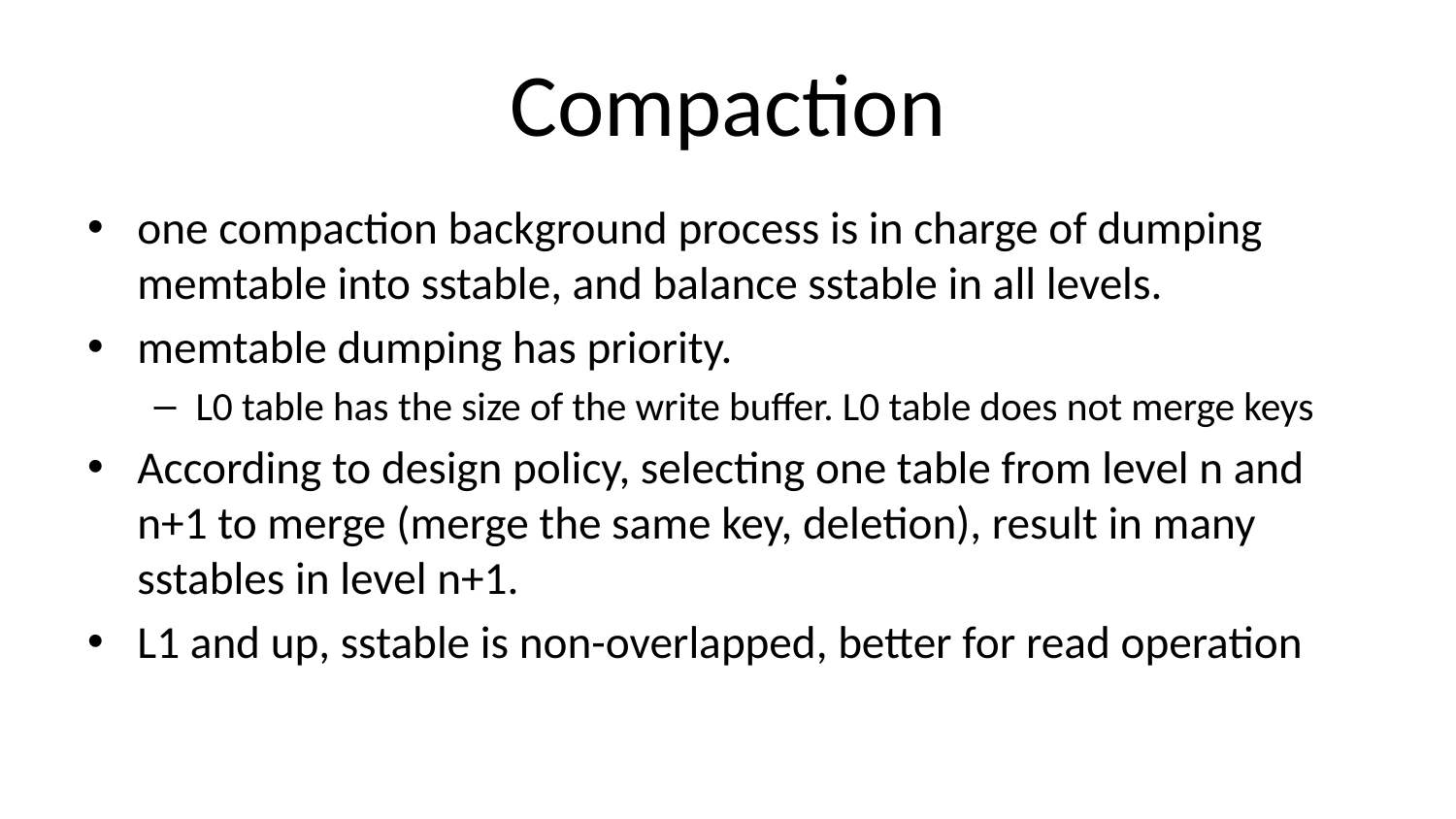

# Compaction
one compaction background process is in charge of dumping memtable into sstable, and balance sstable in all levels.
memtable dumping has priority.
L0 table has the size of the write buffer. L0 table does not merge keys
According to design policy, selecting one table from level n and n+1 to merge (merge the same key, deletion), result in many sstables in level n+1.
L1 and up, sstable is non-overlapped, better for read operation